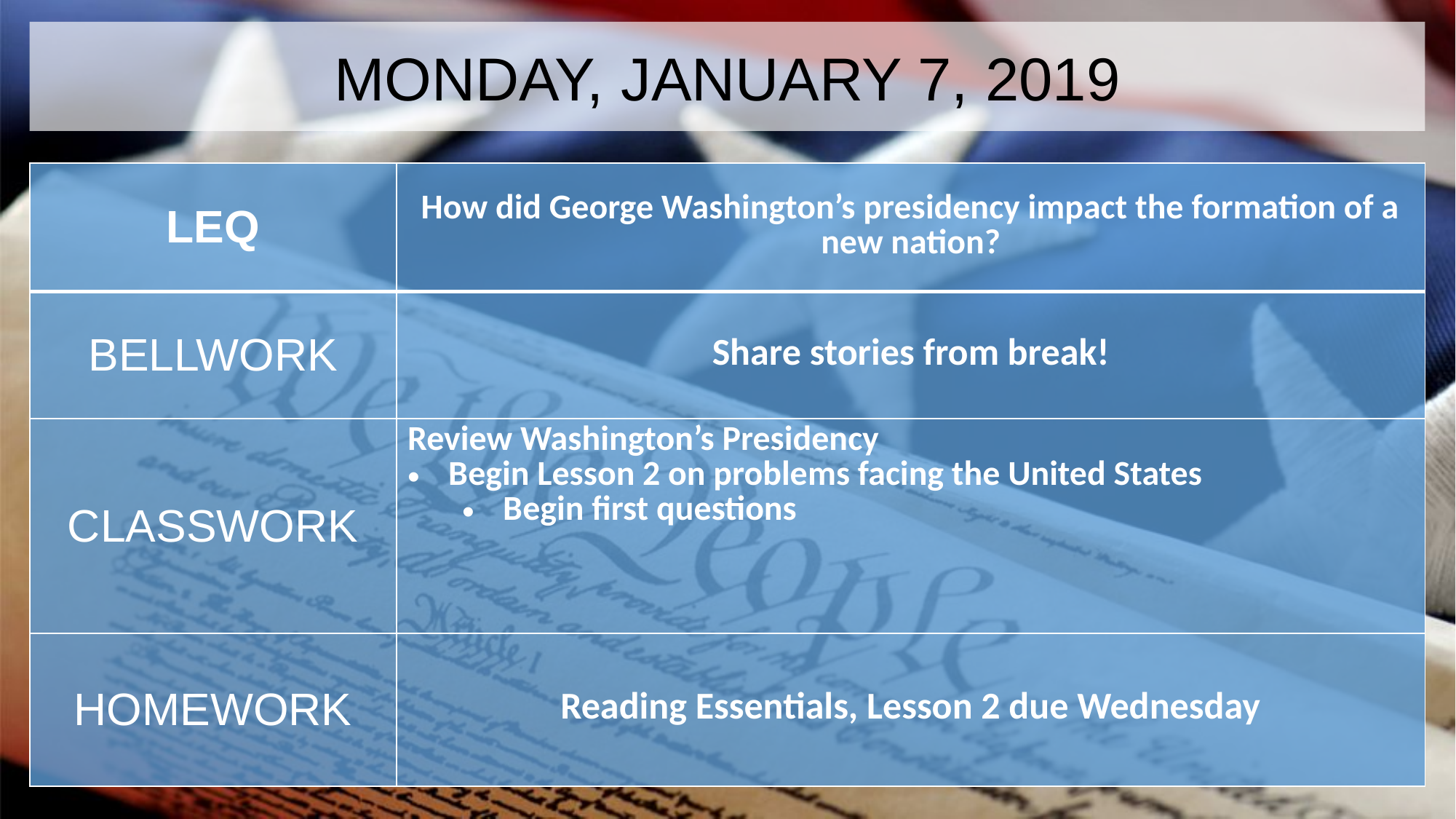

MONDAY, JANUARY 7, 2019
| LEQ | How did George Washington’s presidency impact the formation of a new nation? |
| --- | --- |
| BELLWORK | Share stories from break! |
| CLASSWORK | Review Washington’s Presidency Begin Lesson 2 on problems facing the United States Begin first questions |
| HOMEWORK | Reading Essentials, Lesson 2 due Wednesday |